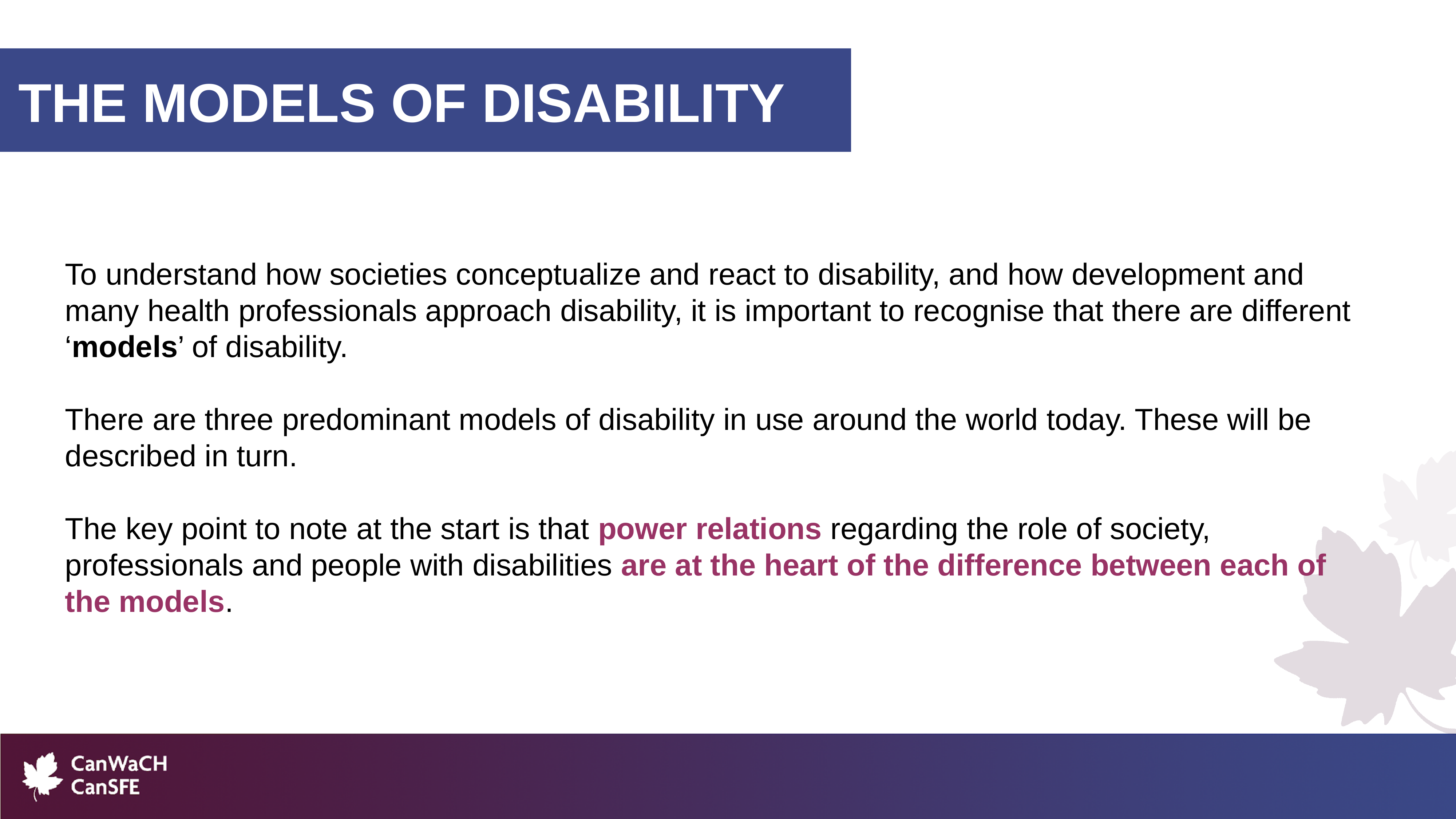

THE MODELS OF DISABILITY
To understand how societies conceptualize and react to disability, and how development and many health professionals approach disability, it is important to recognise that there are different ‘models’ of disability.

There are three predominant models of disability in use around the world today. These will be described in turn.

The key point to note at the start is that power relations regarding the role of society, professionals and people with disabilities are at the heart of the difference between each of the models.